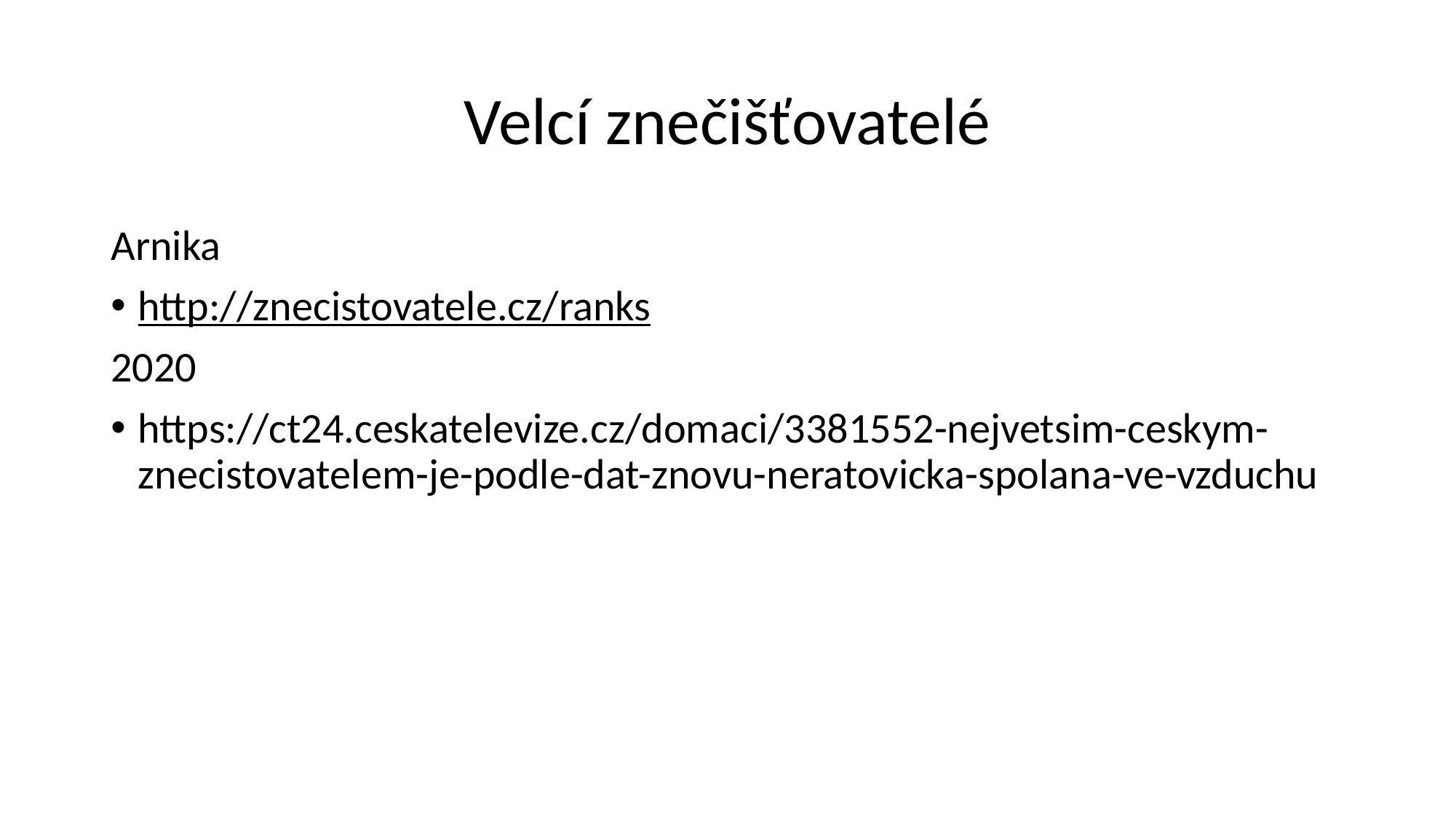

# Velcí znečišťovatelé
Arnika
http://znecistovatele.cz/ranks
2020
https://ct24.ceskatelevize.cz/domaci/3381552-nejvetsim-ceskym-znecistovatelem-je-podle-dat-znovu-neratovicka-spolana-ve-vzduchu